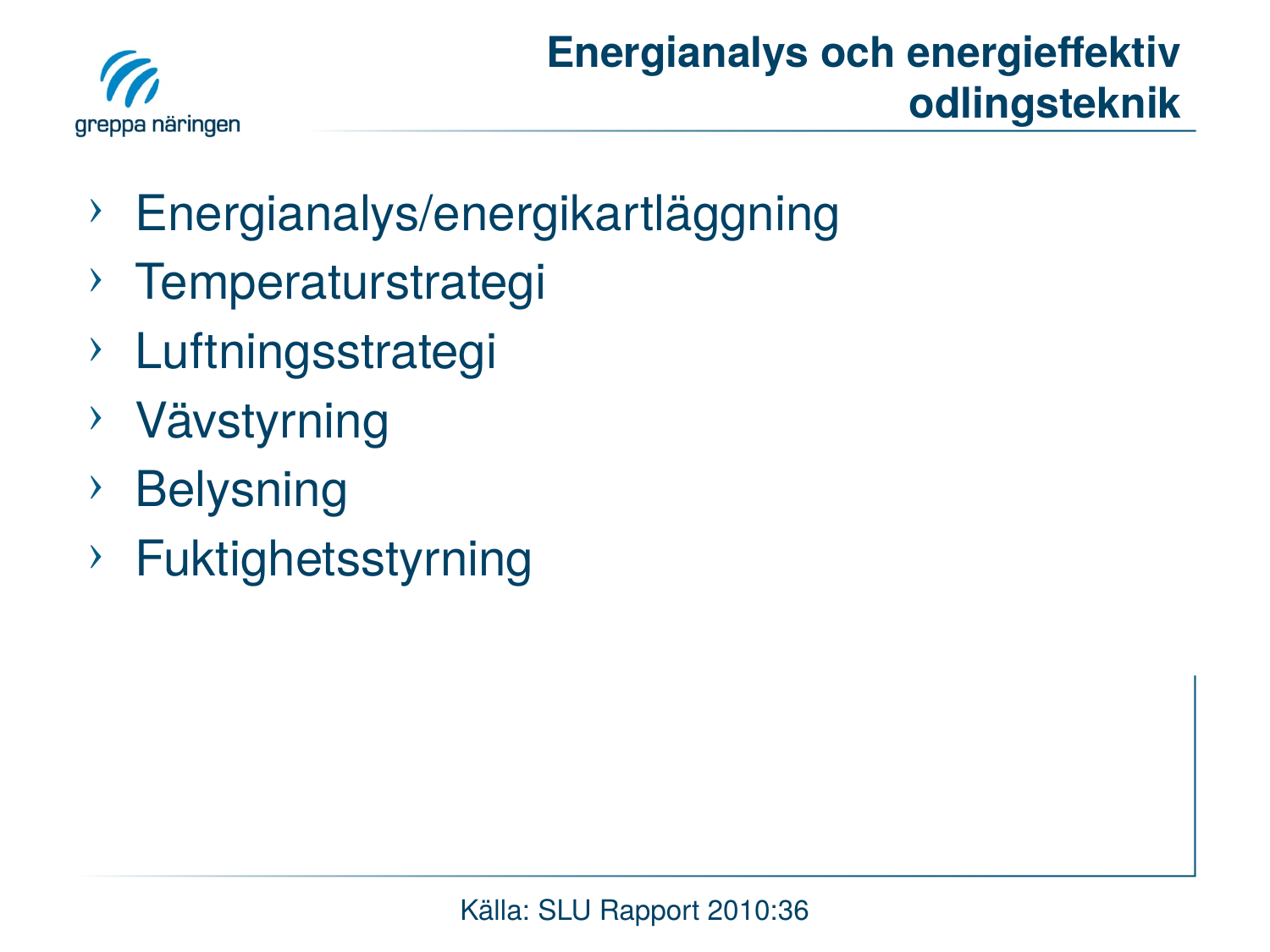

# Energianalys och energieffektiv odlingsteknik
Energianalys/energikartläggning
Temperaturstrategi
Luftningsstrategi
Vävstyrning
Belysning
Fuktighetsstyrning

Källa: SLU Rapport 2010:36